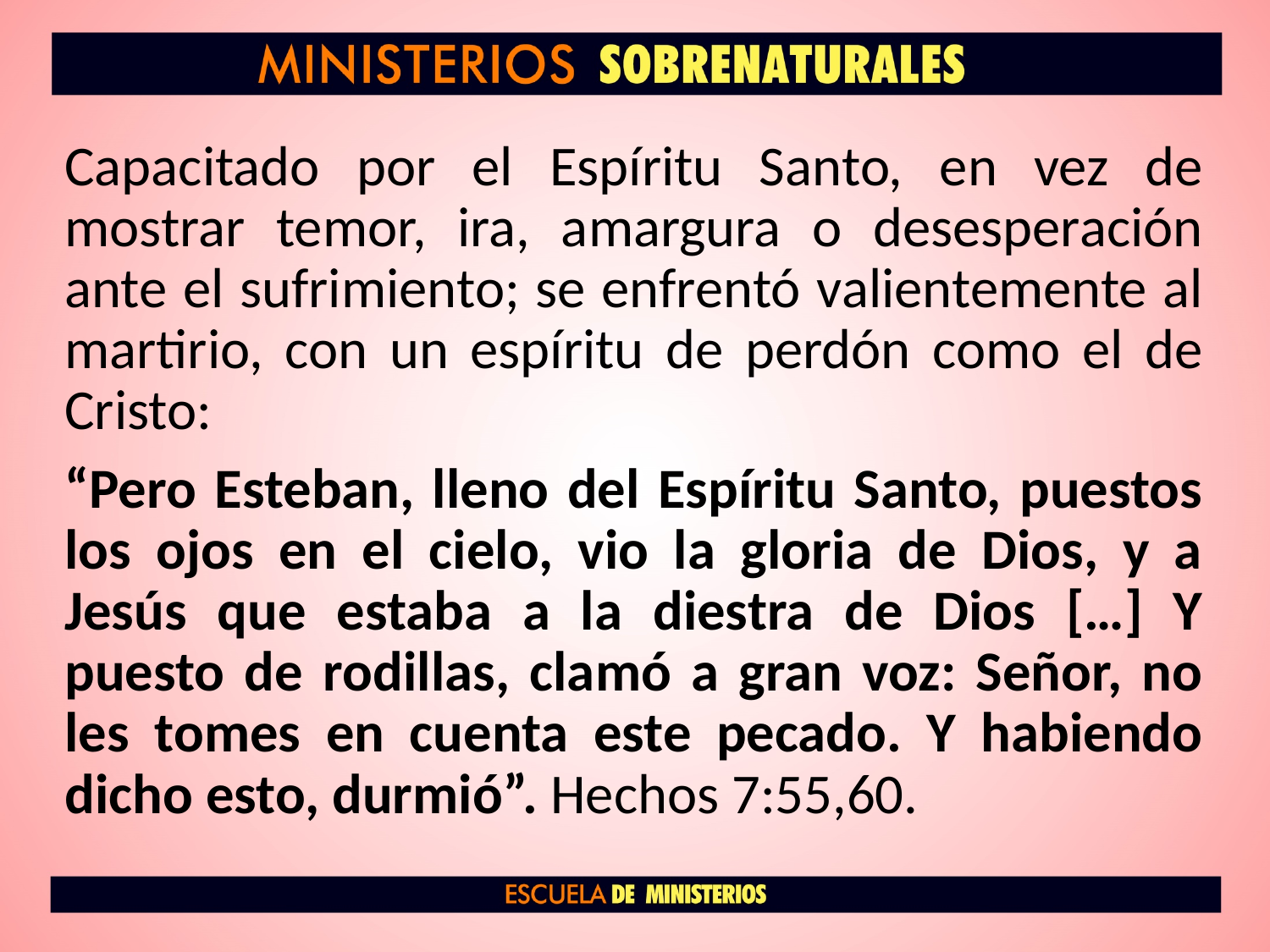

Capacitado por el Espíritu Santo, en vez de mostrar temor, ira, amargura o desesperación ante el sufrimiento; se enfrentó valientemente al martirio, con un espíritu de perdón como el de Cristo:
“Pero Esteban, lleno del Espíritu Santo, puestos los ojos en el cielo, vio la gloria de Dios, y a Jesús que estaba a la diestra de Dios […] Y puesto de rodillas, clamó a gran voz: Señor, no les tomes en cuenta este pecado. Y habiendo dicho esto, durmió”. Hechos 7:55,60.